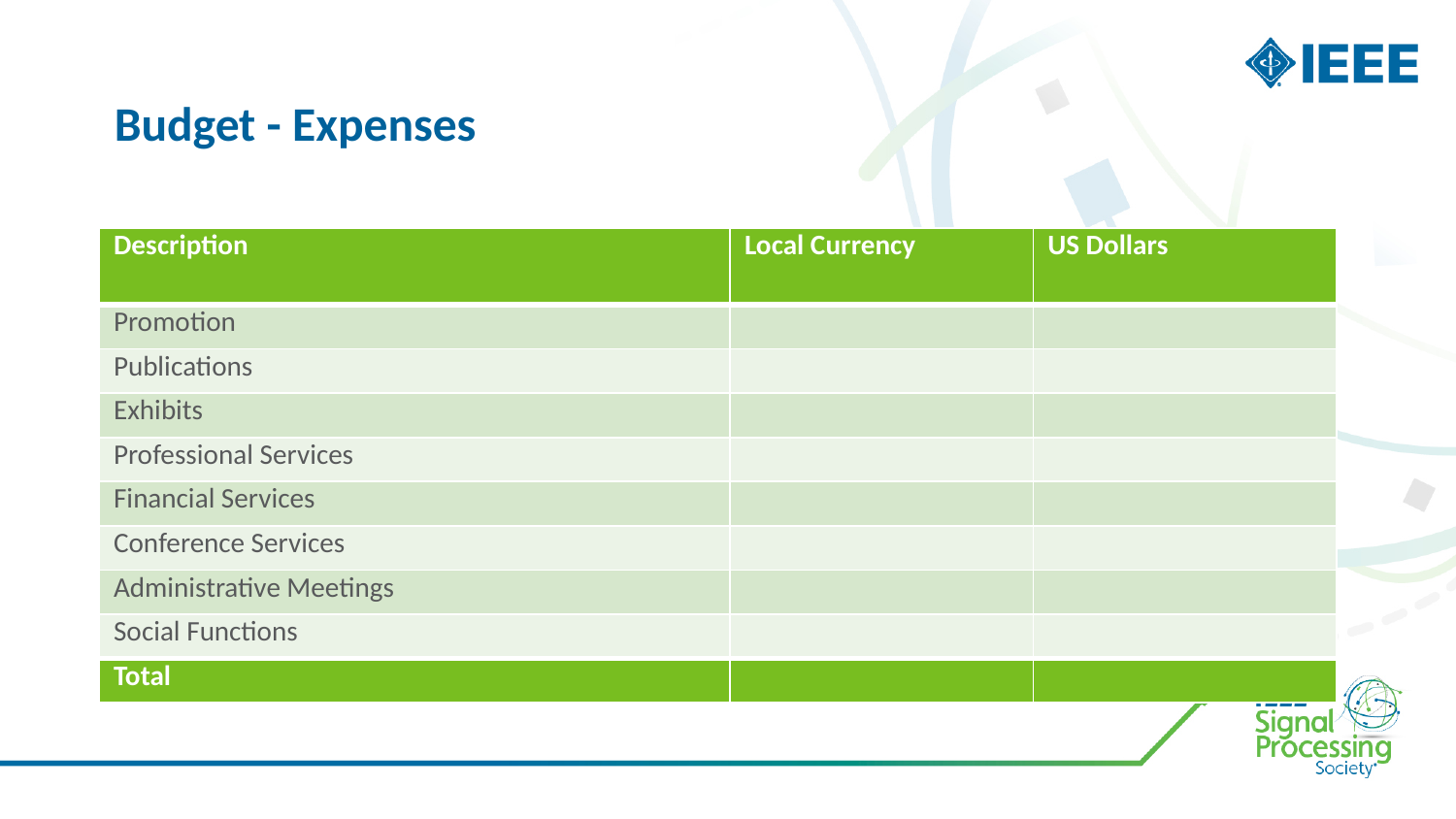

# Budget - Expenses

| Description | Local Currency | US Dollars |
| --- | --- | --- |
| Promotion |  |  |
| Publications |  |  |
| Exhibits |  |  |
| Professional Services |  |  |
| Financial Services |  |  |
| Conference Services |  |  |
| Administrative Meetings |  |  |
| Social Functions |  |  |
| Total |  |  |